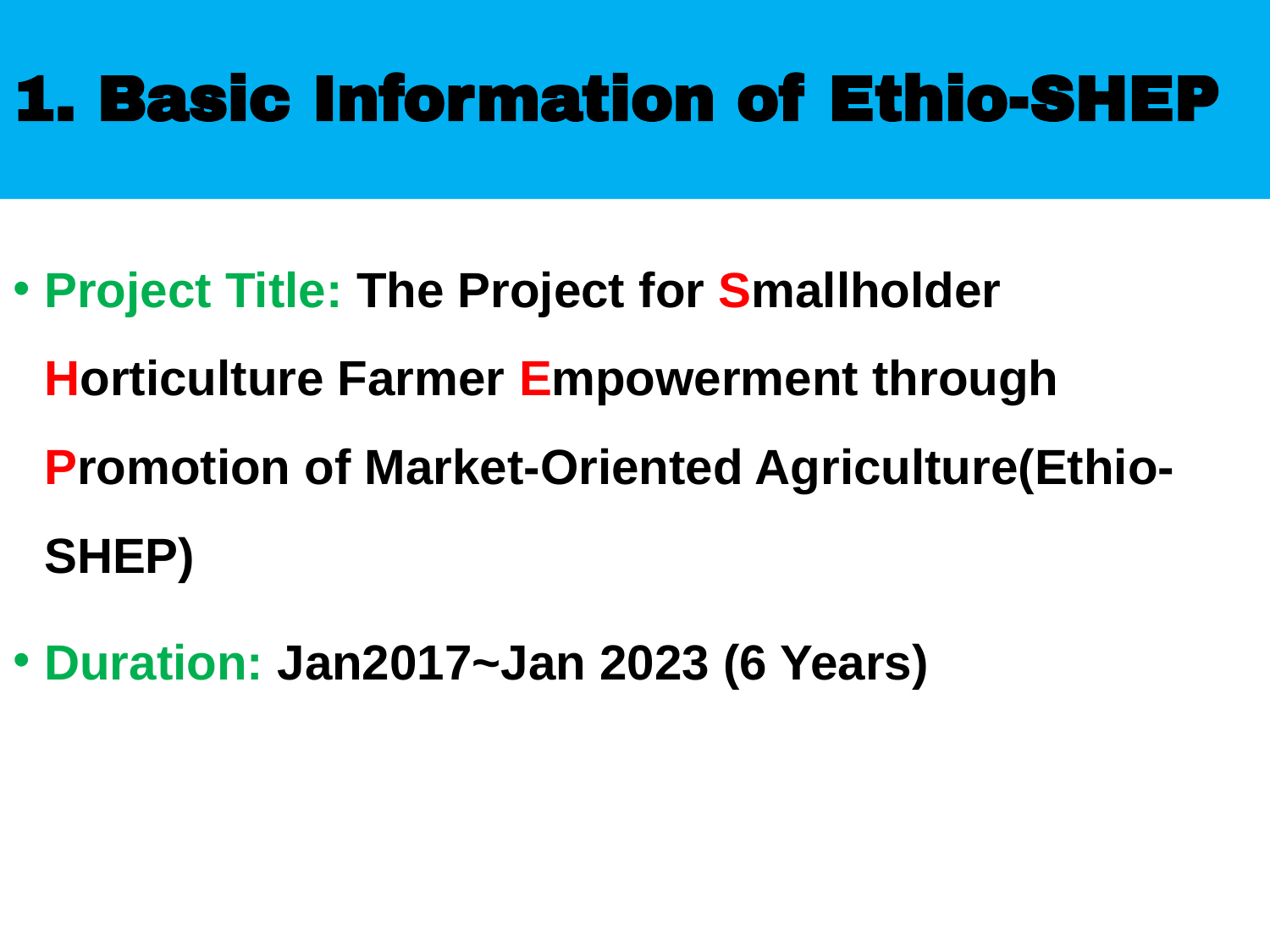

# 1. Basic Information of Ethio-SHEP
Project Title: The Project for Smallholder Horticulture Farmer Empowerment through Promotion of Market-Oriented Agriculture(Ethio-SHEP)
Duration: Jan2017~Jan 2023 (6 Years)